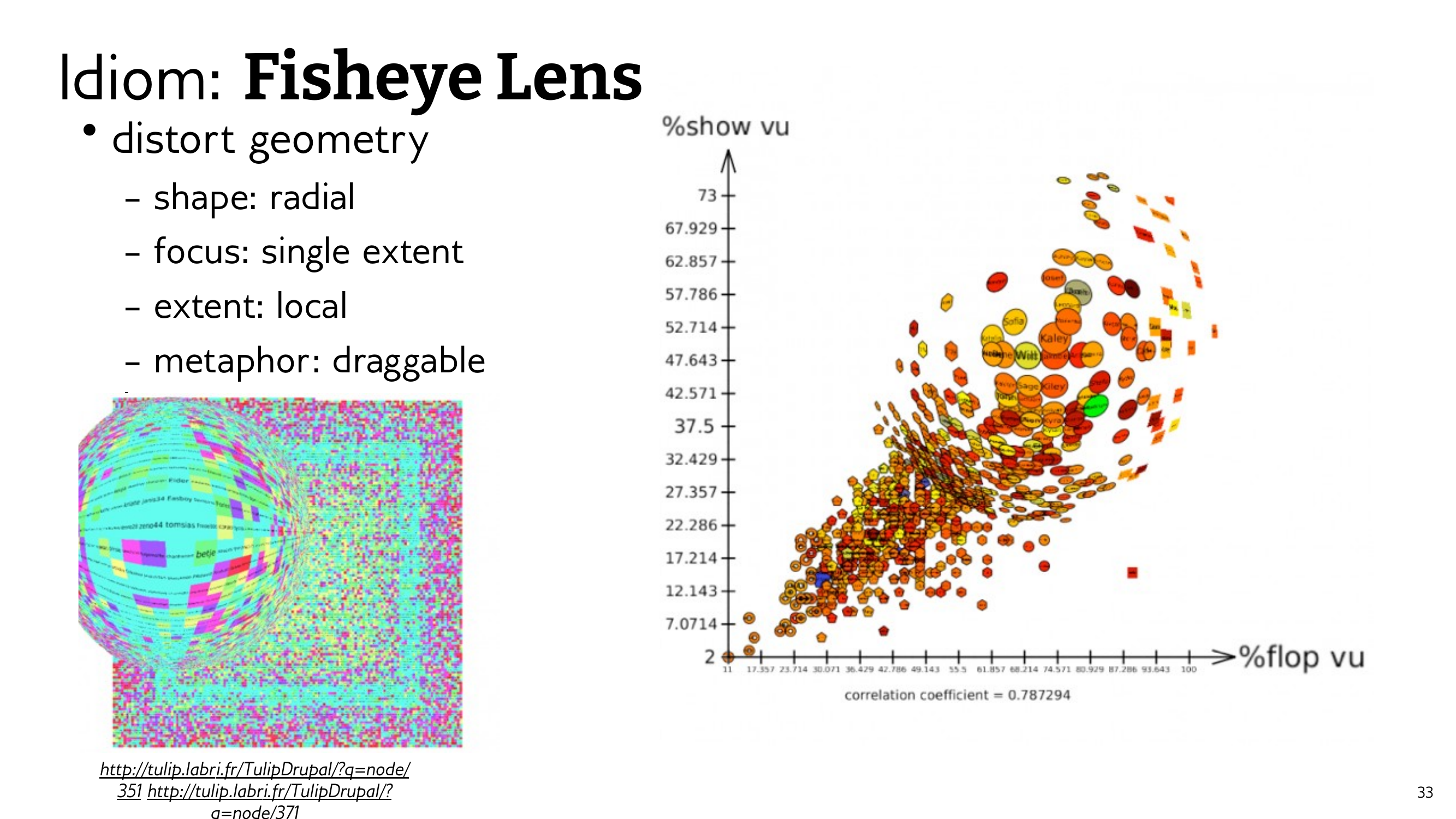

# Idiom: Fisheye Lens

distort geometry
– shape: radial
– focus: single extent
– extent: local
– metaphor: draggable lens

http://tulip.labri.fr/TulipDrupal/?q=node/351 http://tulip.labri.fr/TulipDrupal/?q=node/371
33